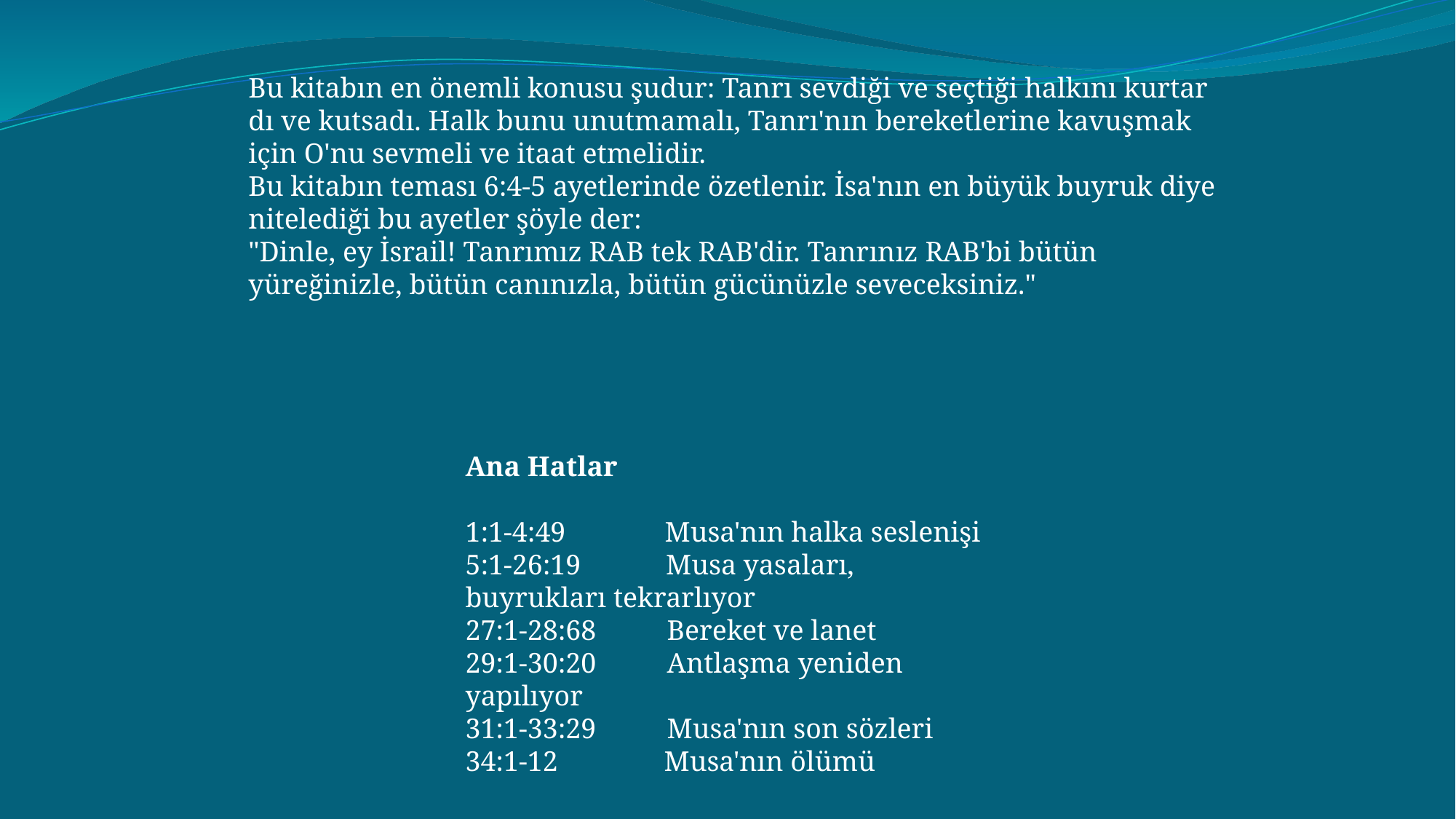

Bu kitabın en önemli konusu şudur: Tanrı sevdiği ve seçtiği halkını kurtar­dı ve kutsadı. Halk bunu unutmamalı, Tanrı'nın bereketlerine kavuşmak için O'nu sevmeli ve itaat etmelidir.
Bu kitabın teması 6:4-5 ayetlerinde özetlenir. İsa'nın en büyük buyruk diye nitelediği bu ayetler şöyle der:
"Dinle, ey İsrail! Tanrımız RAB tek RAB'dir. Tanrınız RAB'bi bütün yüreğinizle, bütün canınızla, bütün gücünüzle seveceksiniz."
Ana Hatlar
1:1-4:49              Musa'nın halka seslenişi
5:1-26:19            Musa yasaları, buyrukları tekrarlıyor
27:1-28:68          Bereket ve lanet
29:1-30:20          Antlaşma yeniden yapılıyor
31:1-33:29          Musa'nın son sözleri
34:1-12               Musa'nın ölümü